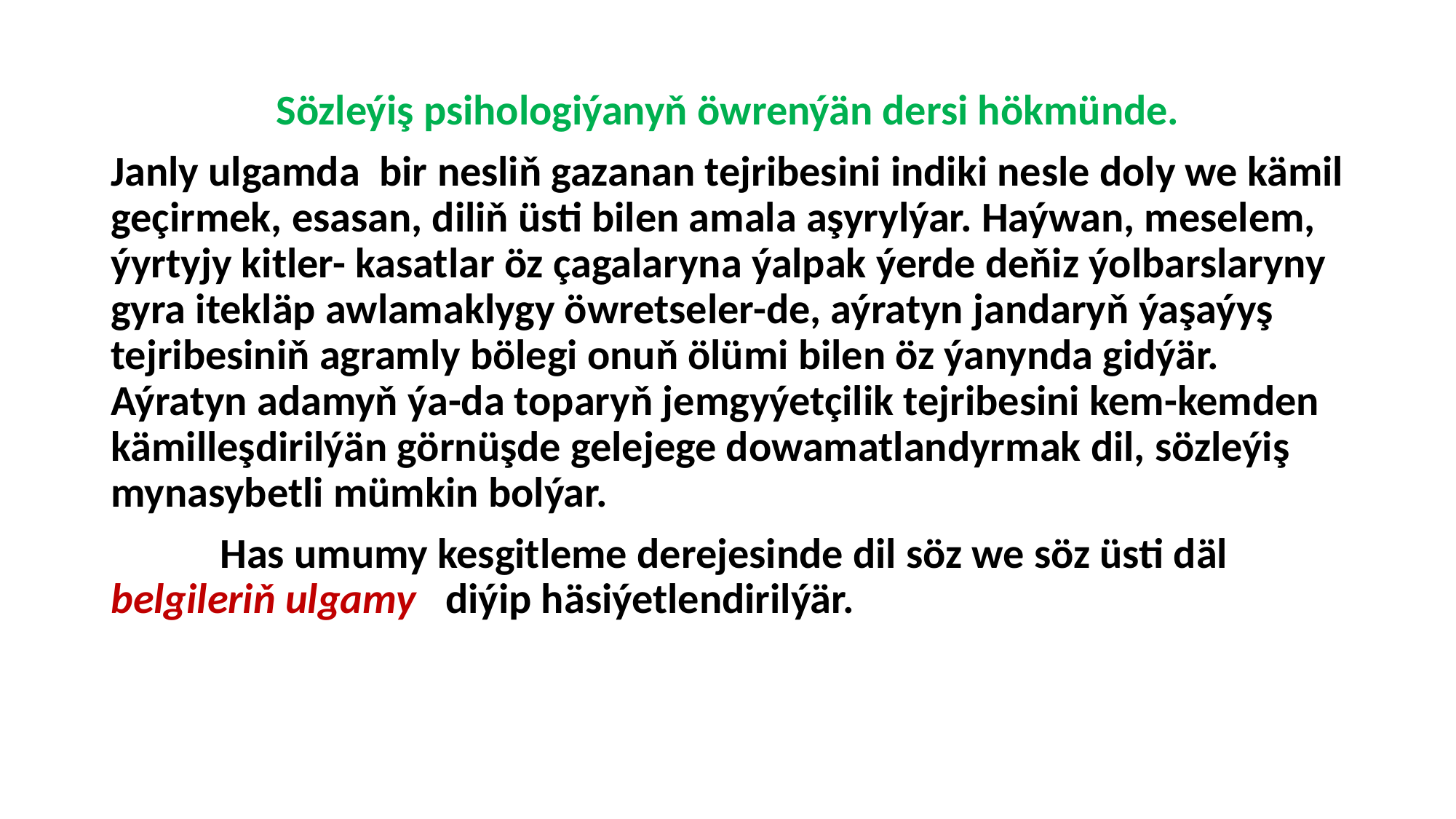

Sözleýiş psihologiýanyň öwrenýän dersi hökmünde.
Janly ulgamda  bir nesliň gazanan tejribesini indiki nesle doly we kämil geçirmek, esasan, diliň üsti bilen amala aşyrylýar. Haýwan, meselem, ýyrtyjy kitler- kasatlar öz çagalaryna ýalpak ýerde deňiz ýolbarslaryny gyra itekläp awlamaklygy öwretseler-de, aýratyn jandaryň ýaşaýyş tejribesiniň agramly bölegi onuň ölümi bilen öz ýanynda gidýär. Aýratyn adamyň ýa-da toparyň jemgyýetçilik tejribesini kem-kemden kämilleşdirilýän görnüşde gelejege dowamatlandyrmak dil, sözleýiş mynasybetli mümkin bolýar.
 	Has umumy kesgitleme derejesinde dil söz we söz üsti däl belgileriň ulgamy   diýip häsiýetlendirilýär.